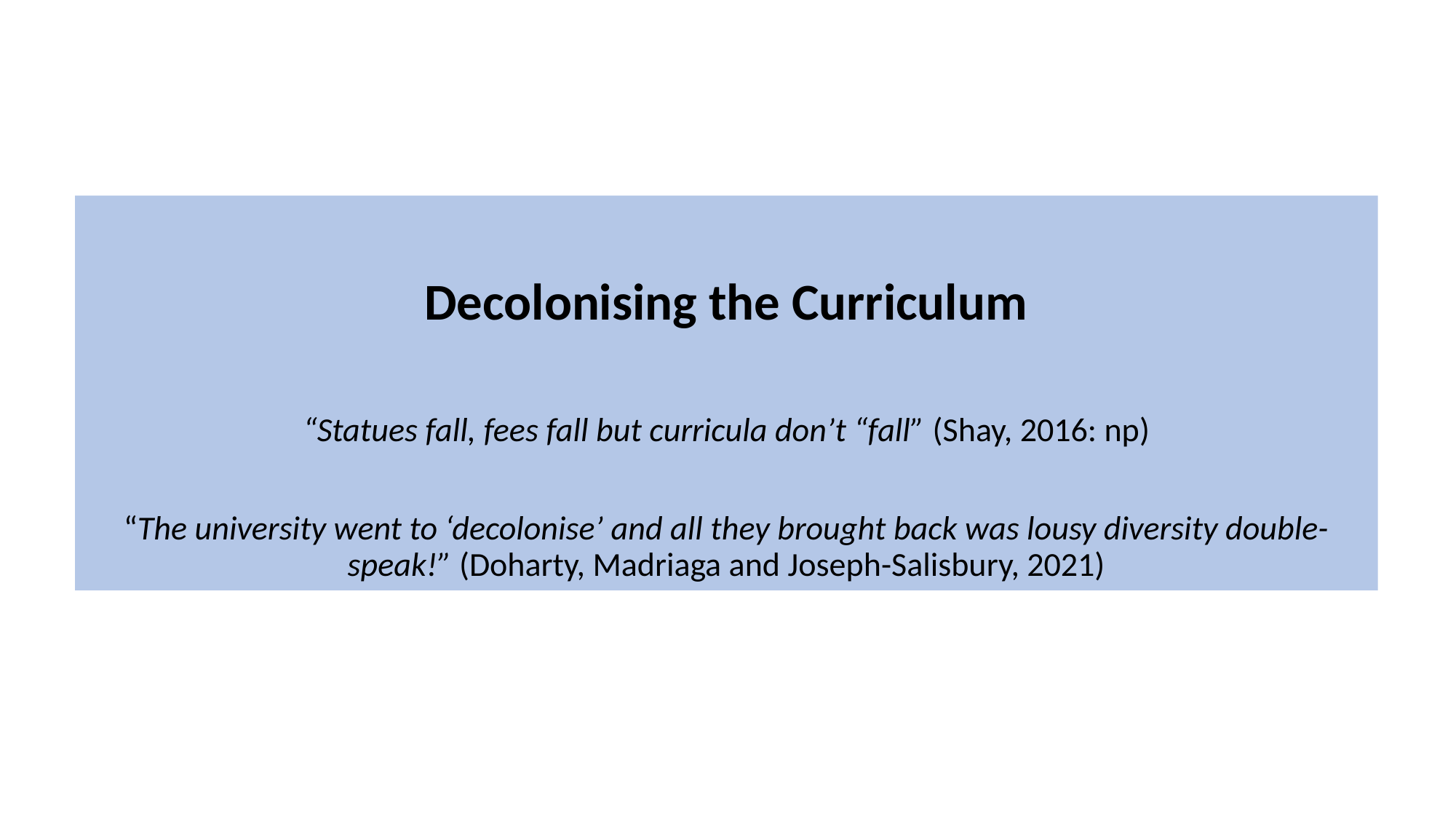

Decolonising the Curriculum

“Statues fall, fees fall but curricula don’t “fall” (Shay, 2016: np)

“The university went to ‘decolonise’ and all they brought back was lousy diversity double-speak!” (Doharty, Madriaga and Joseph-Salisbury, 2021)